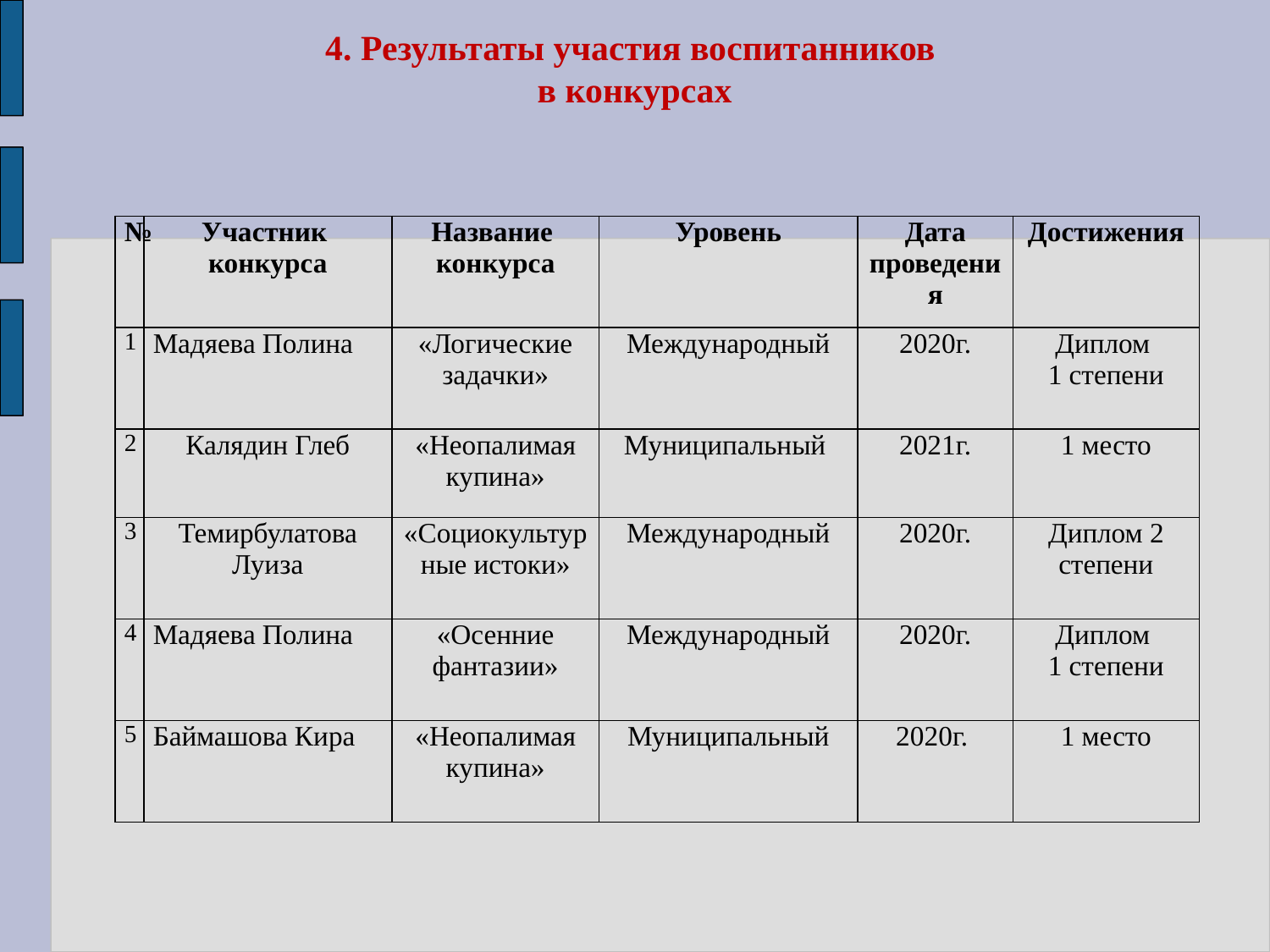

4. Результаты участия воспитанников
в конкурсах

| № | Участник конкурса | Название конкурса | Уровень | Дата проведения | Достижения |
| --- | --- | --- | --- | --- | --- |
| 1 | Мадяева Полина | «Логические задачки» | Международный | 2020г. | Диплом 1 степени |
| 2 | Калядин Глеб | «Неопалимая купина» | Муниципальный | 2021г. | 1 место |
| 3 | Темирбулатова Луиза | «Социокультурные истоки» | Международный | 2020г. | Диплом 2 степени |
| 4 | Мадяева Полина | «Осенние фантазии» | Международный | 2020г. | Диплом 1 степени |
| 5 | Баймашова Кира | «Неопалимая купина» | Муниципальный | 2020г. | 1 место |